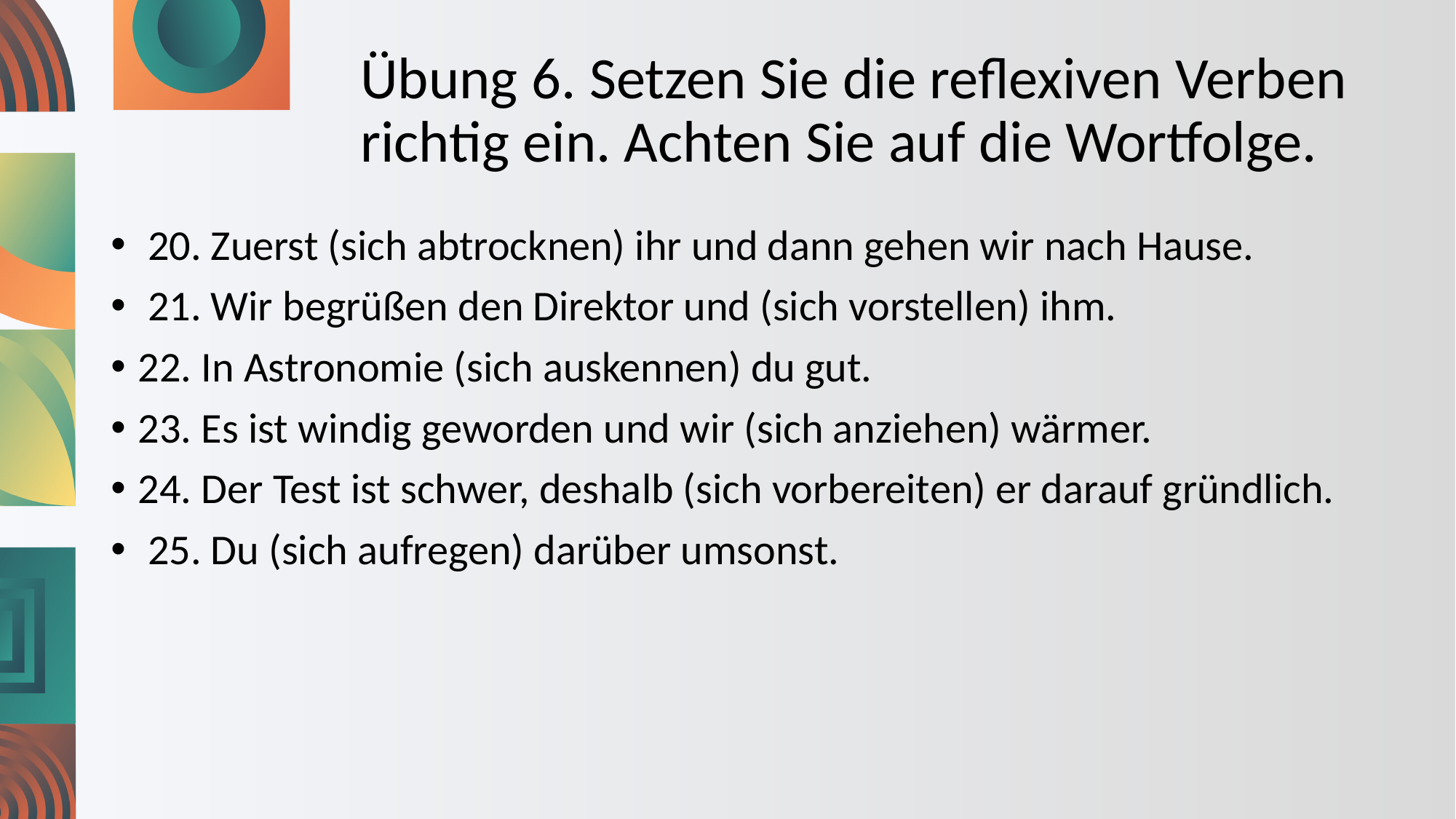

# Übung 6. Setzen Sie die reflexiven Verben richtig ein. Achten Sie auf die Wortfolge.
 20. Zuerst (sich abtrocknen) ihr und dann gehen wir nach Hause.
 21. Wir begrüßen den Direktor und (sich vorstellen) ihm.
22. In Astronomie (sich auskennen) du gut.
23. Es ist windig geworden und wir (sich anziehen) wärmer.
24. Der Test ist schwer, deshalb (sich vorbereiten) er darauf gründlich.
 25. Du (sich aufregen) darüber umsonst.